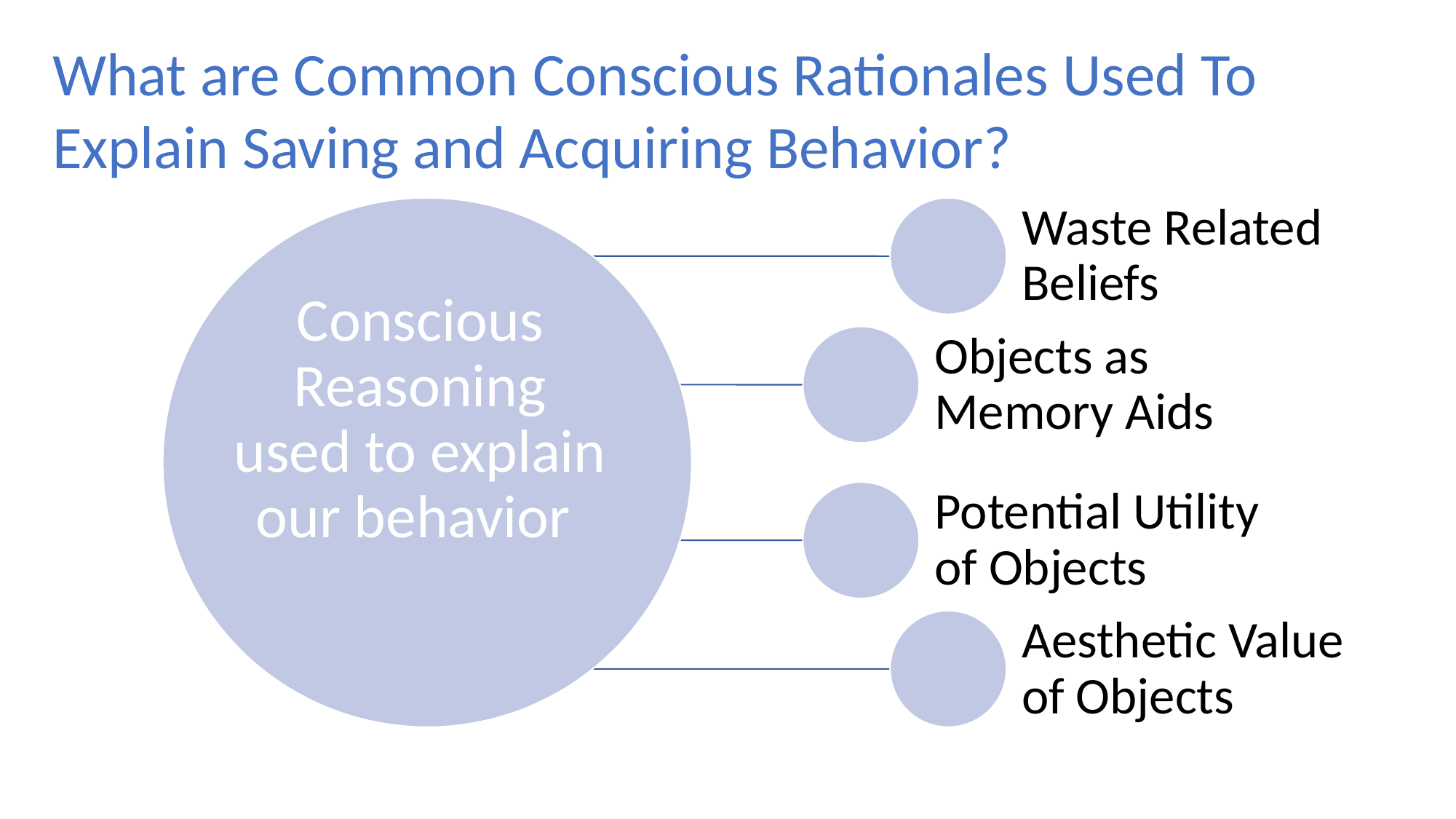

What are Common Conscious Rationales Used To Explain Saving and Acquiring Behavior?
Conscious Reasoning used to explain our behavior
Waste Related Beliefs
Objects as Memory Aids
Potential Utility of Objects
Aesthetic Value of Objects